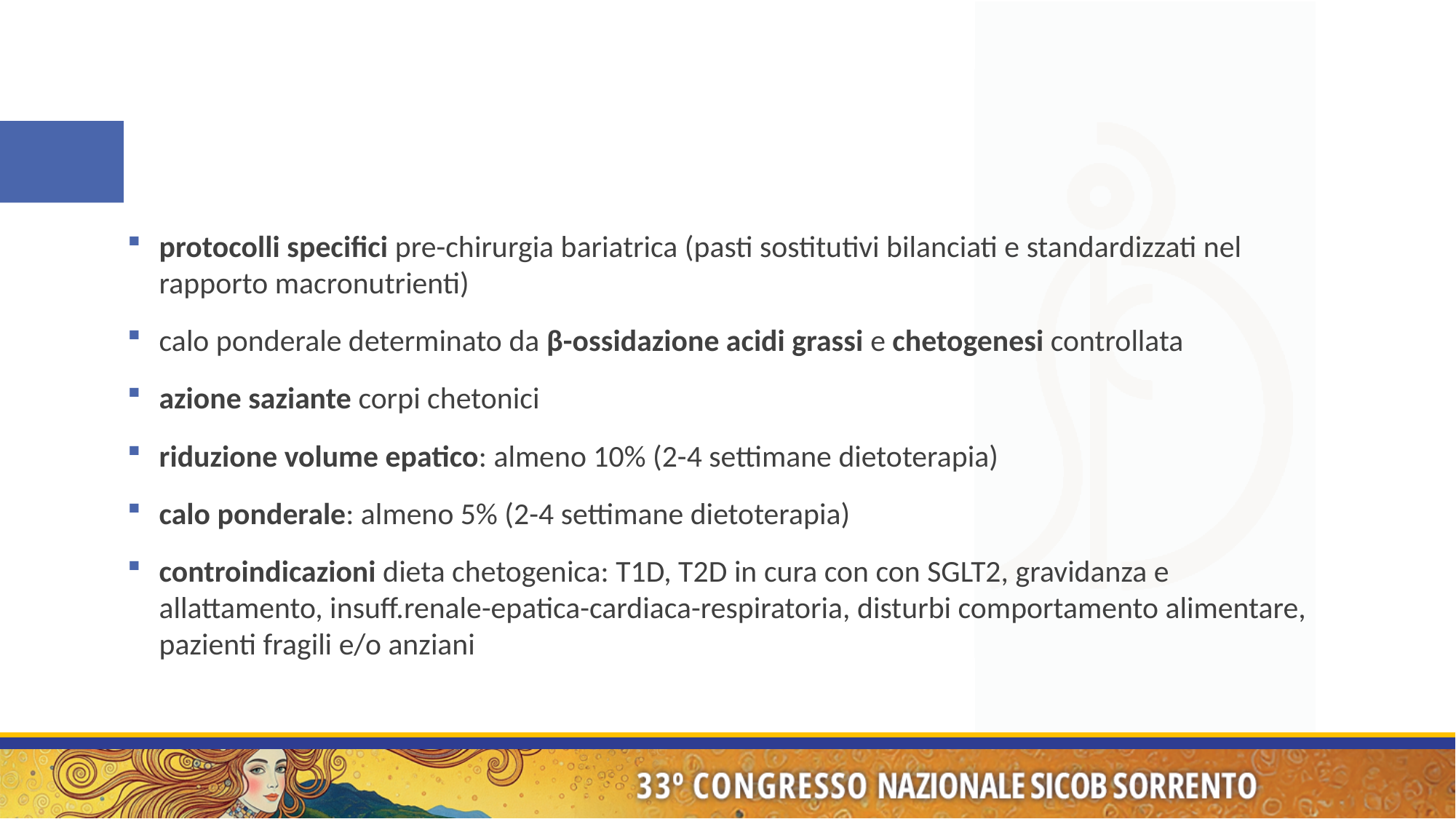

protocolli specifici pre-chirurgia bariatrica (pasti sostitutivi bilanciati e standardizzati nel rapporto macronutrienti)
calo ponderale determinato da β-ossidazione acidi grassi e chetogenesi controllata
azione saziante corpi chetonici
riduzione volume epatico: almeno 10% (2-4 settimane dietoterapia)
calo ponderale: almeno 5% (2-4 settimane dietoterapia)
controindicazioni dieta chetogenica: T1D, T2D in cura con con SGLT2, gravidanza e allattamento, insuff.renale-epatica-cardiaca-respiratoria, disturbi comportamento alimentare, pazienti fragili e/o anziani